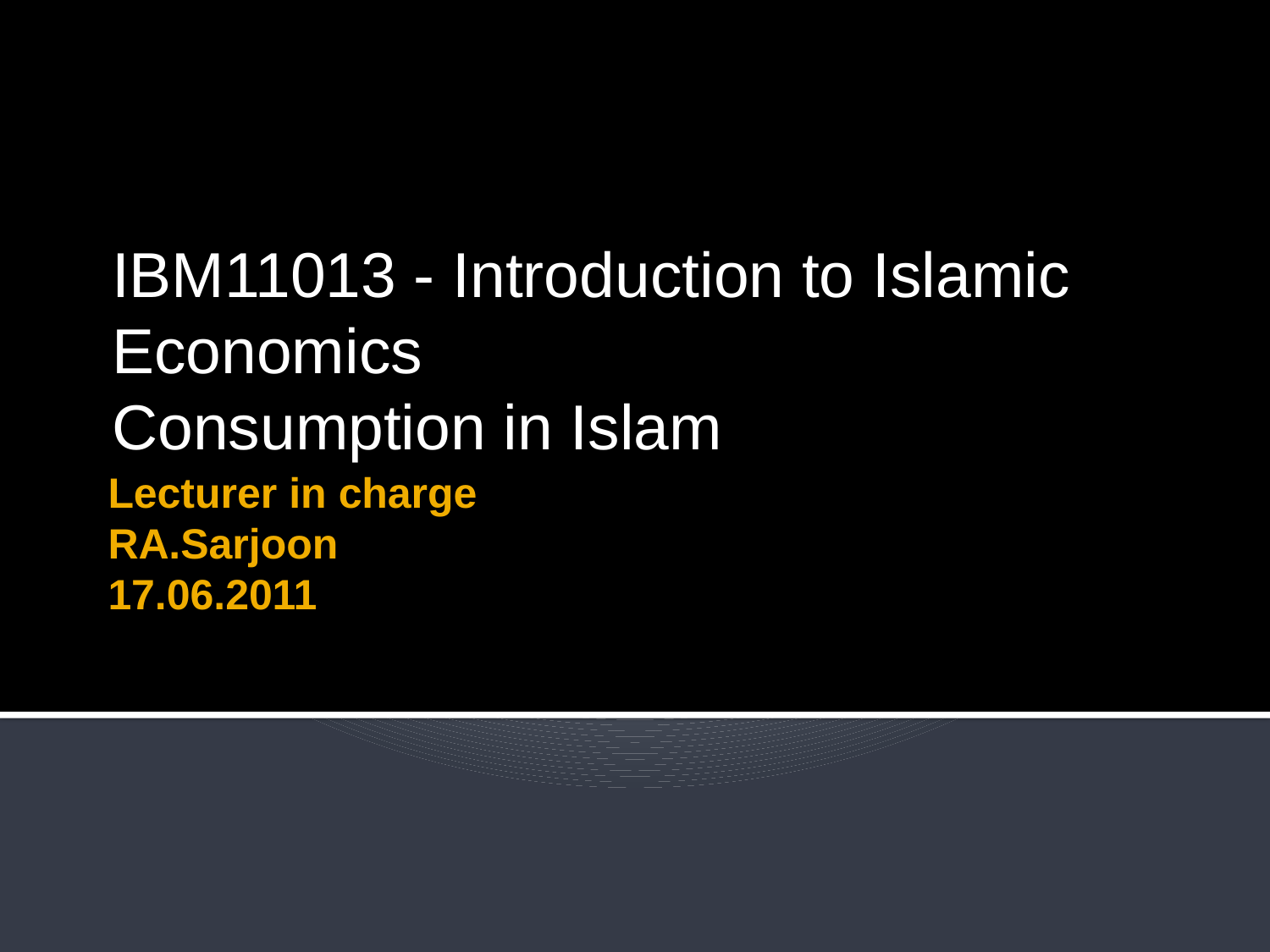

IBM11013 - Introduction to Islamic Economics
Consumption in Islam
# Lecturer in charge RA.Sarjoon 17.06.2011